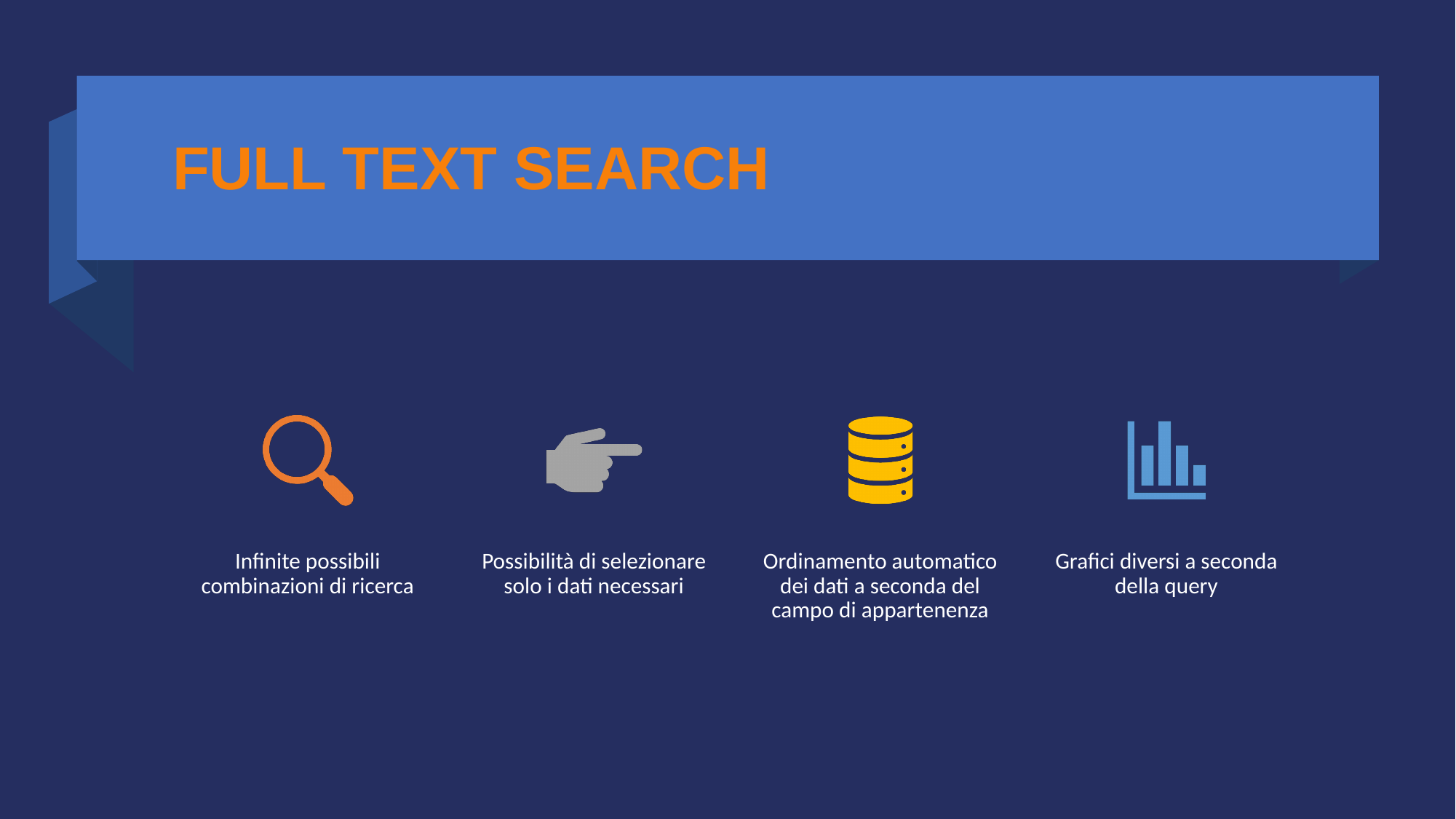

# FULL TEXT SEARCH
Infinite possibili combinazioni di ricerca
Possibilità di selezionare solo i dati necessari
Ordinamento automatico dei dati a seconda del campo di appartenenza
Grafici diversi a seconda della query